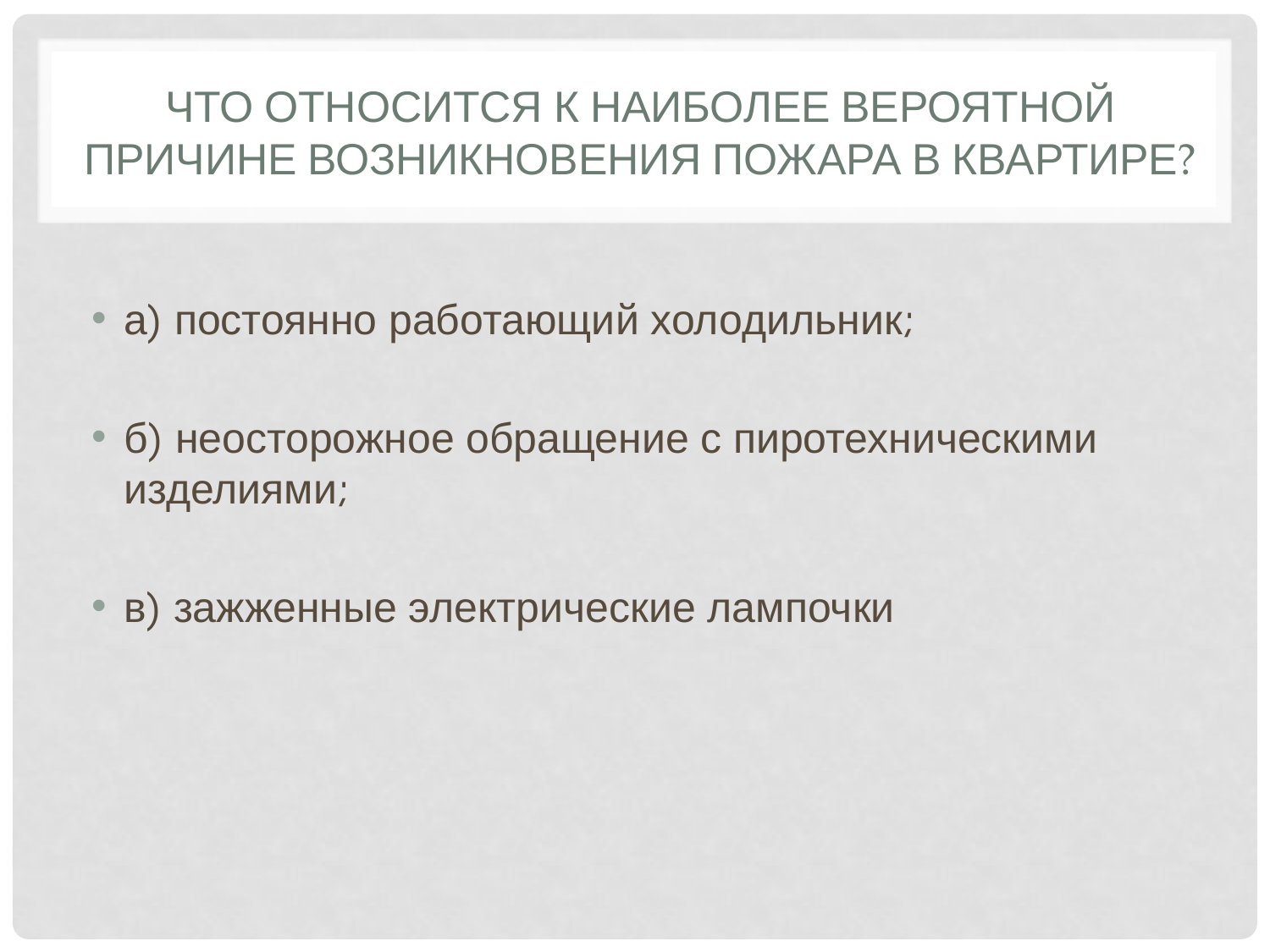

# Что относится к наиболее вероятной причине возникновения пожара в квартире?
а) постоянно работающий холодильник;

б) неосторожное обращение с пиротехническими изделиями;

в) зажженные электрические лампочки